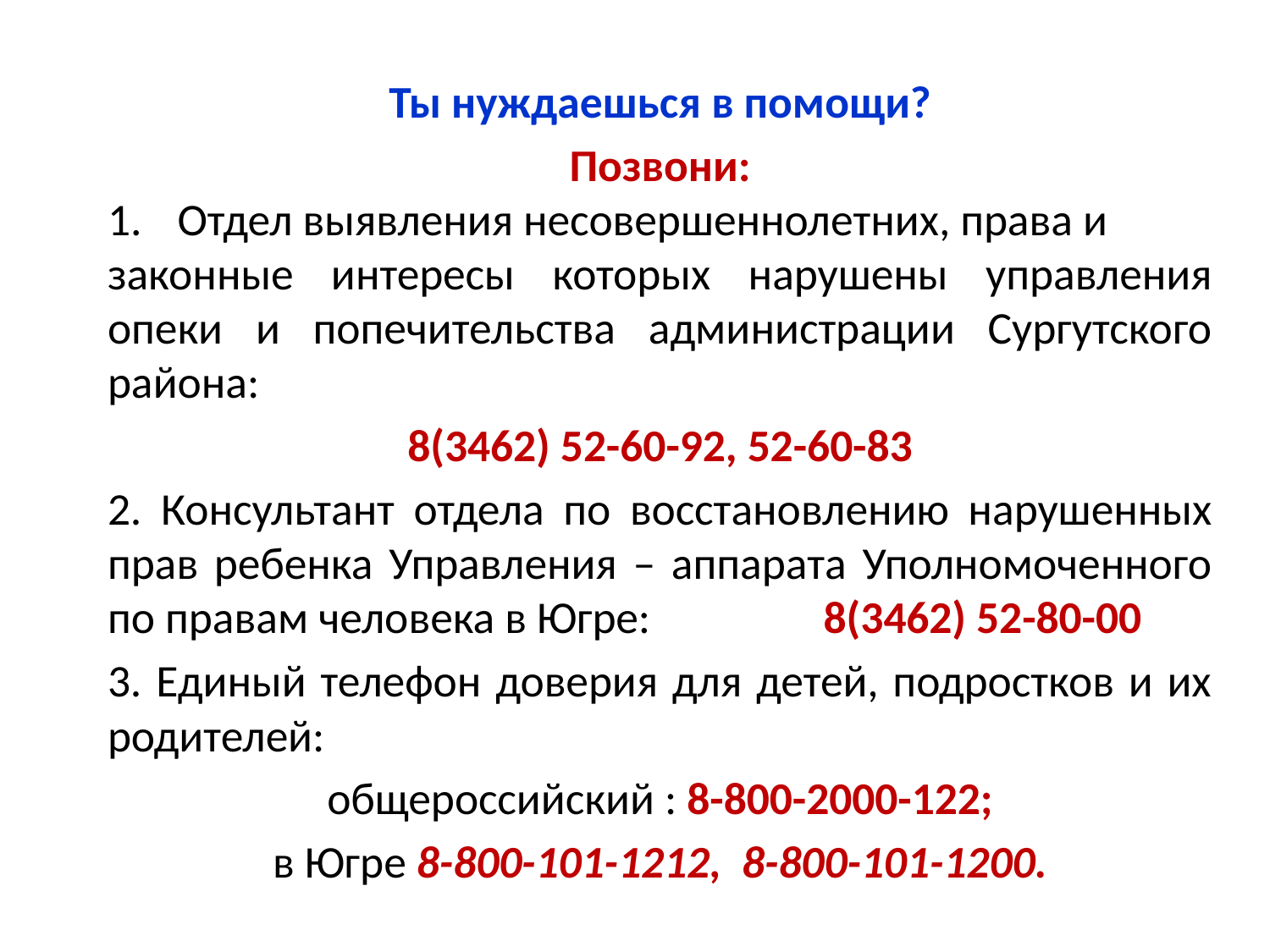

Ты нуждаешься в помощи?
Позвони:
Отдел выявления несовершеннолетних, права и
законные интересы которых нарушены управления опеки и попечительства администрации Сургутского района:
8(3462) 52-60-92, 52-60-83
2. Консультант отдела по восстановлению нарушенных прав ребенка Управления – аппарата Уполномоченного по правам человека в Югре:                 8(3462) 52-80-00
3. Единый телефон доверия для детей, подростков и их родителей:
общероссийский : 8-800-2000-122;
 в Югре 8-800-101-1212,  8-800-101-1200.